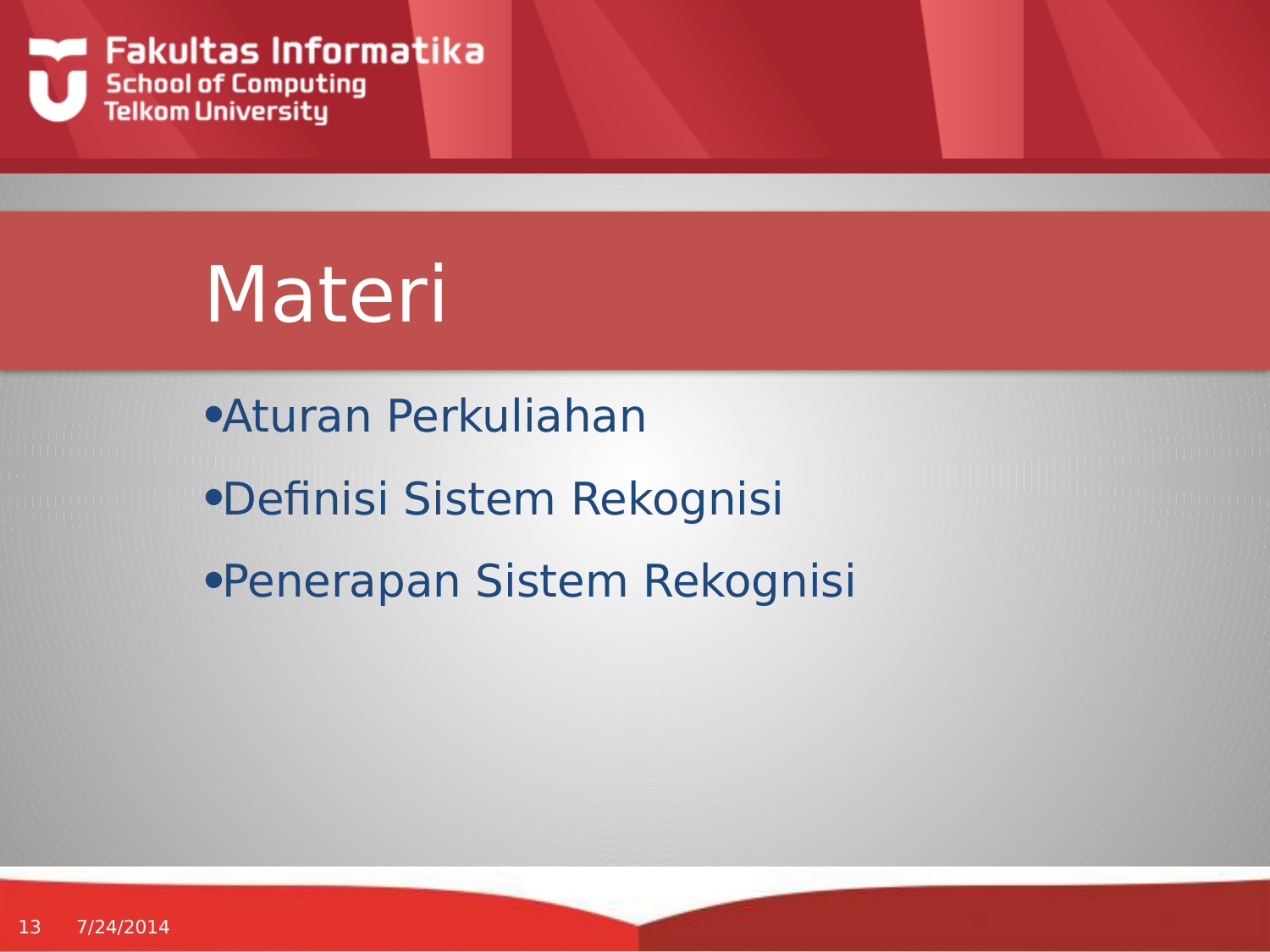

# Materi
Aturan Perkuliahan
Definisi Sistem Rekognisi
Penerapan Sistem Rekognisi